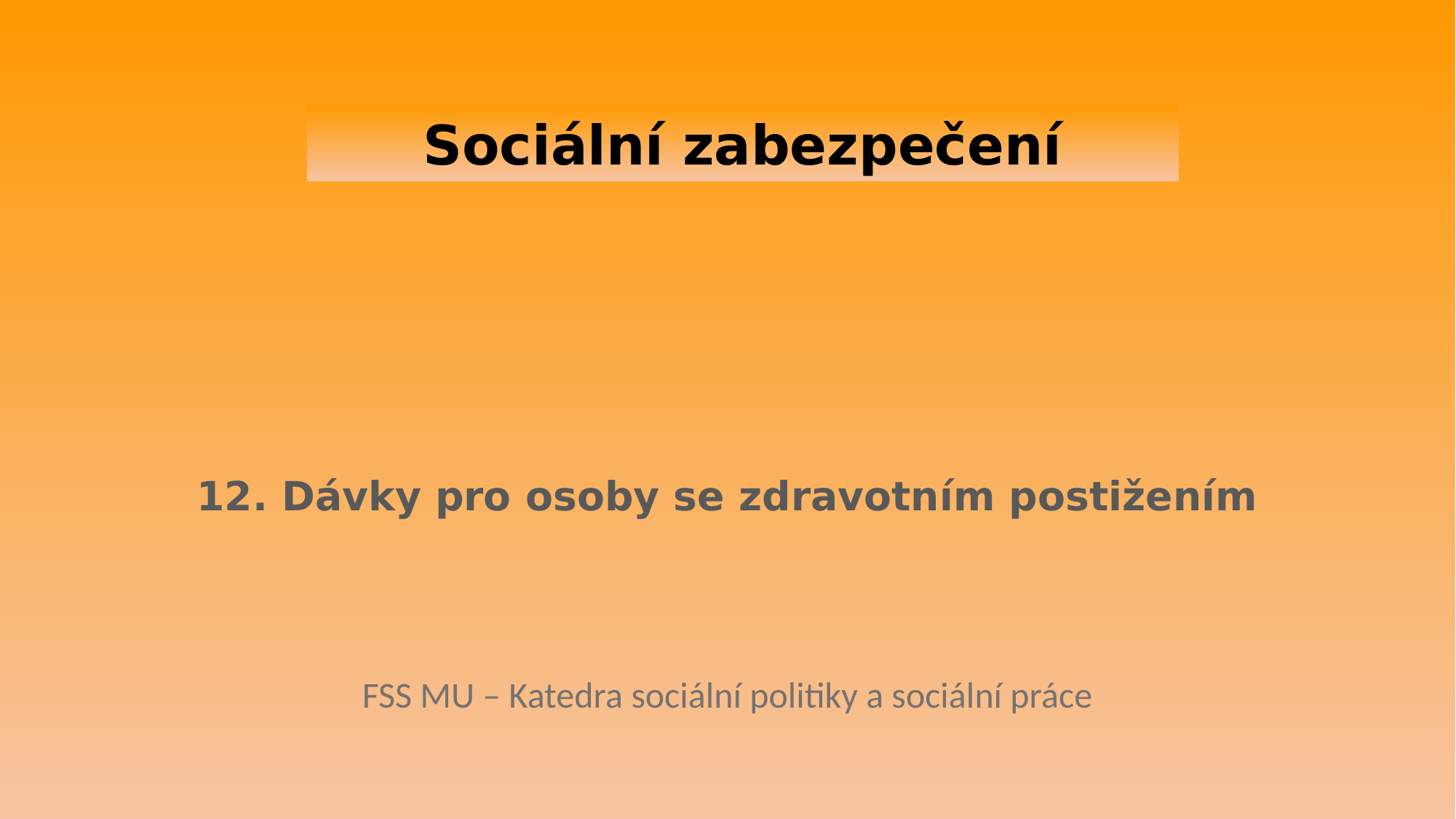

Sociální zabezpečení
# 12. Dávky pro osoby se zdravotním postižením
FSS MU – Katedra sociální politiky a sociální práce